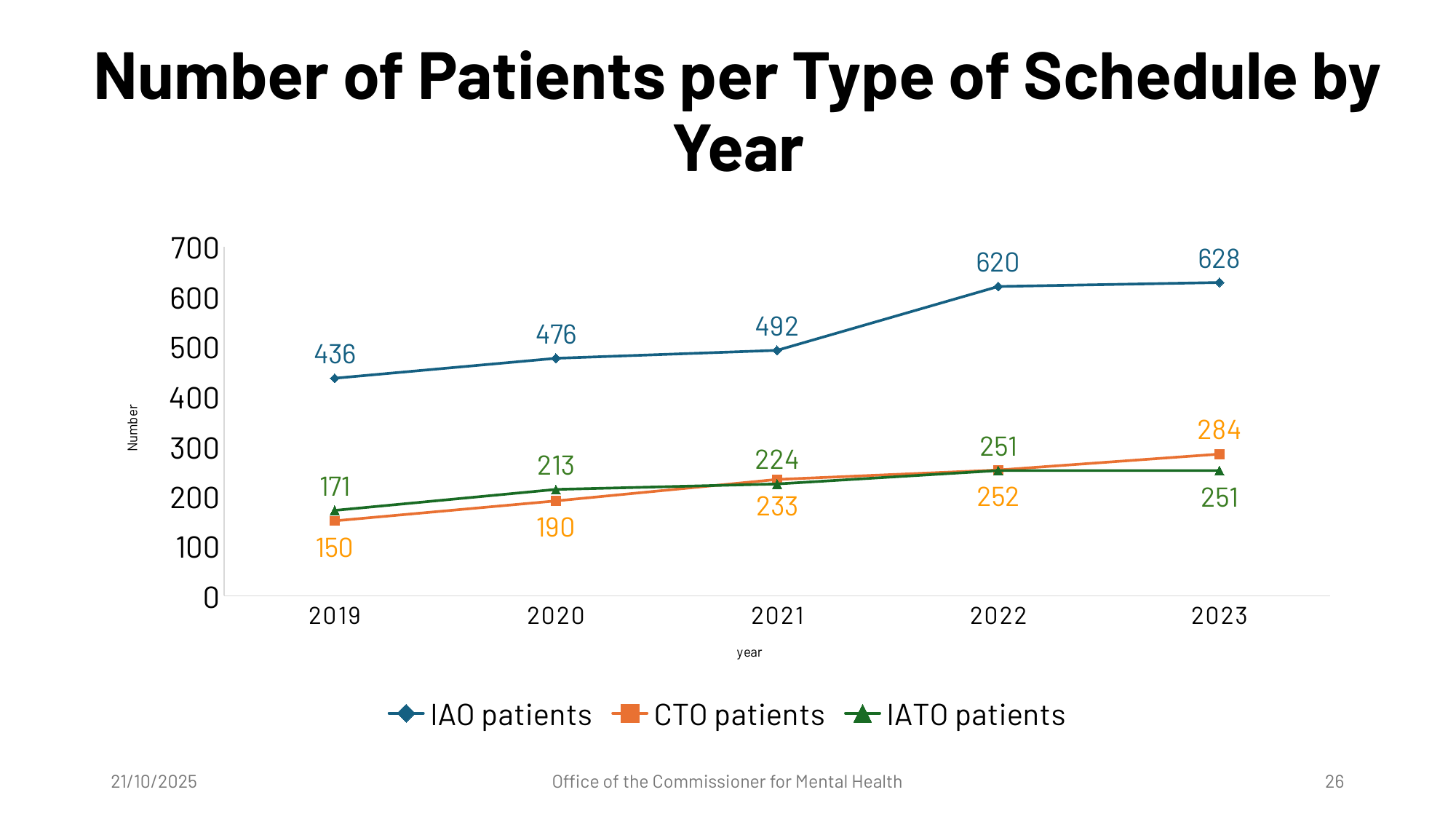

# Number of Patients per Type of Schedule by Year

### Chart

| Category | IAO patients | CTO patients | IATO patients |
|---|---|---|---|
| 2019 | 436.0 | 150.0 | 171.0 |
| 2020 | 476.0 | 190.0 | 213.0 |
| 2021 | 492.0 | 233.0 | 224.0 |
| 2022 | 620.0 | 252.0 | 251.0 |
| 2023 | 628.0 | 284.0 | 251.0 |
21/10/2025
Office of the Commissioner for Mental Health
26